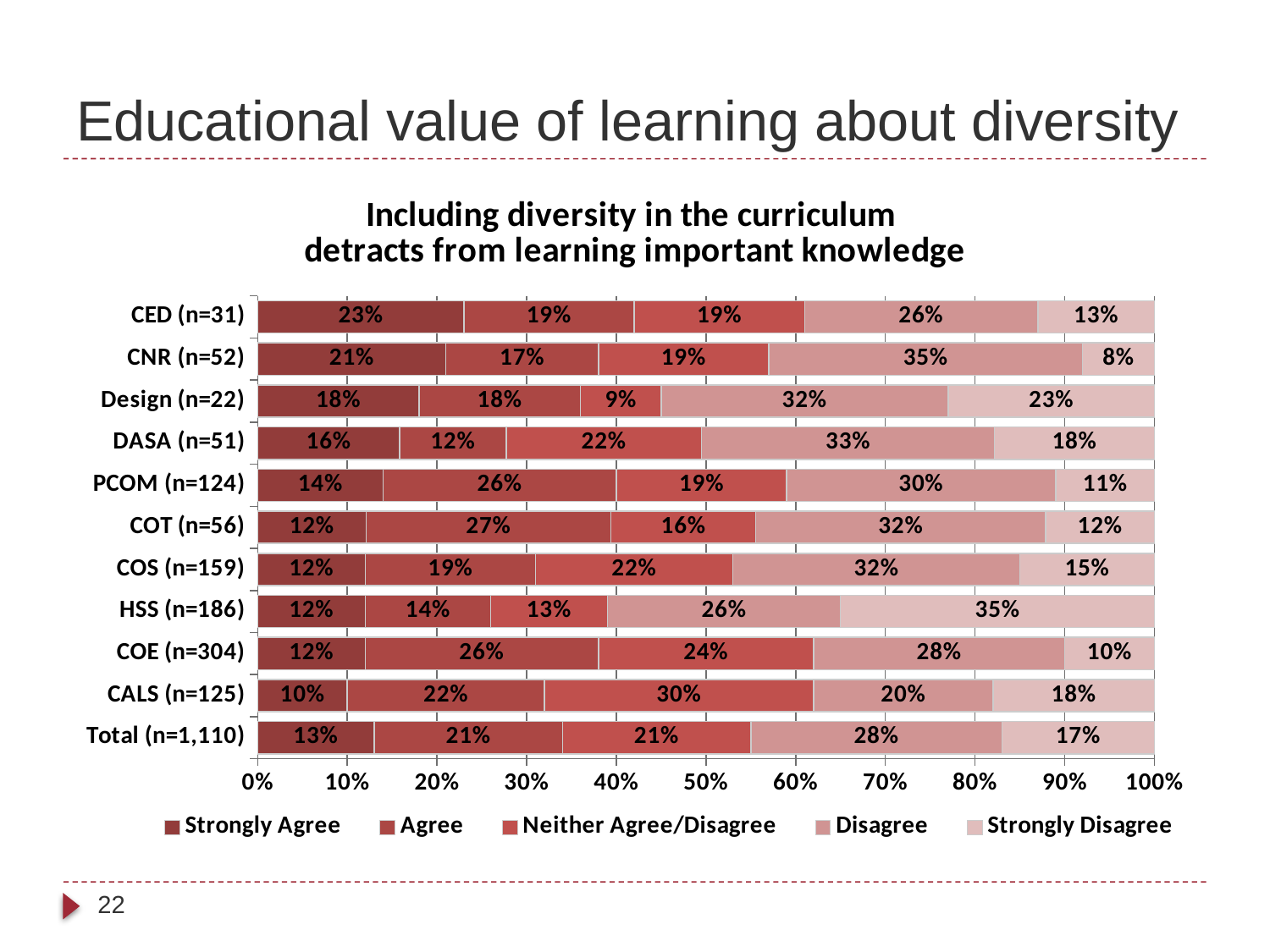

# Educational value of learning about diversity

### Chart: Including diversity in the curriculum
detracts from learning important knowledge

| Category | Strongly Agree | Agree | Neither Agree/Disagree | Disagree | Strongly Disagree |
|---|---|---|---|---|---|
| Total (n=1,110) | 0.13 | 0.21 | 0.21 | 0.28 | 0.17 |
| CALS (n=125) | 0.1 | 0.22 | 0.3 | 0.2 | 0.18 |
| COE (n=304) | 0.12 | 0.26 | 0.24 | 0.28 | 0.1 |
| HSS (n=186) | 0.12 | 0.14 | 0.13 | 0.26 | 0.35 |
| COS (n=159) | 0.12 | 0.19 | 0.22 | 0.32 | 0.15 |
| COT (n=56) | 0.12 | 0.27 | 0.16 | 0.32 | 0.12 |
| PCOM (n=124) | 0.14 | 0.26 | 0.19 | 0.3 | 0.11 |
| DASA (n=51) | 0.16 | 0.12 | 0.22 | 0.33 | 0.18 |
| Design (n=22) | 0.18 | 0.18 | 0.09 | 0.32 | 0.23 |
| CNR (n=52) | 0.21 | 0.17 | 0.19 | 0.35 | 0.08 |
| CED (n=31) | 0.23 | 0.19 | 0.19 | 0.26 | 0.13 |
22